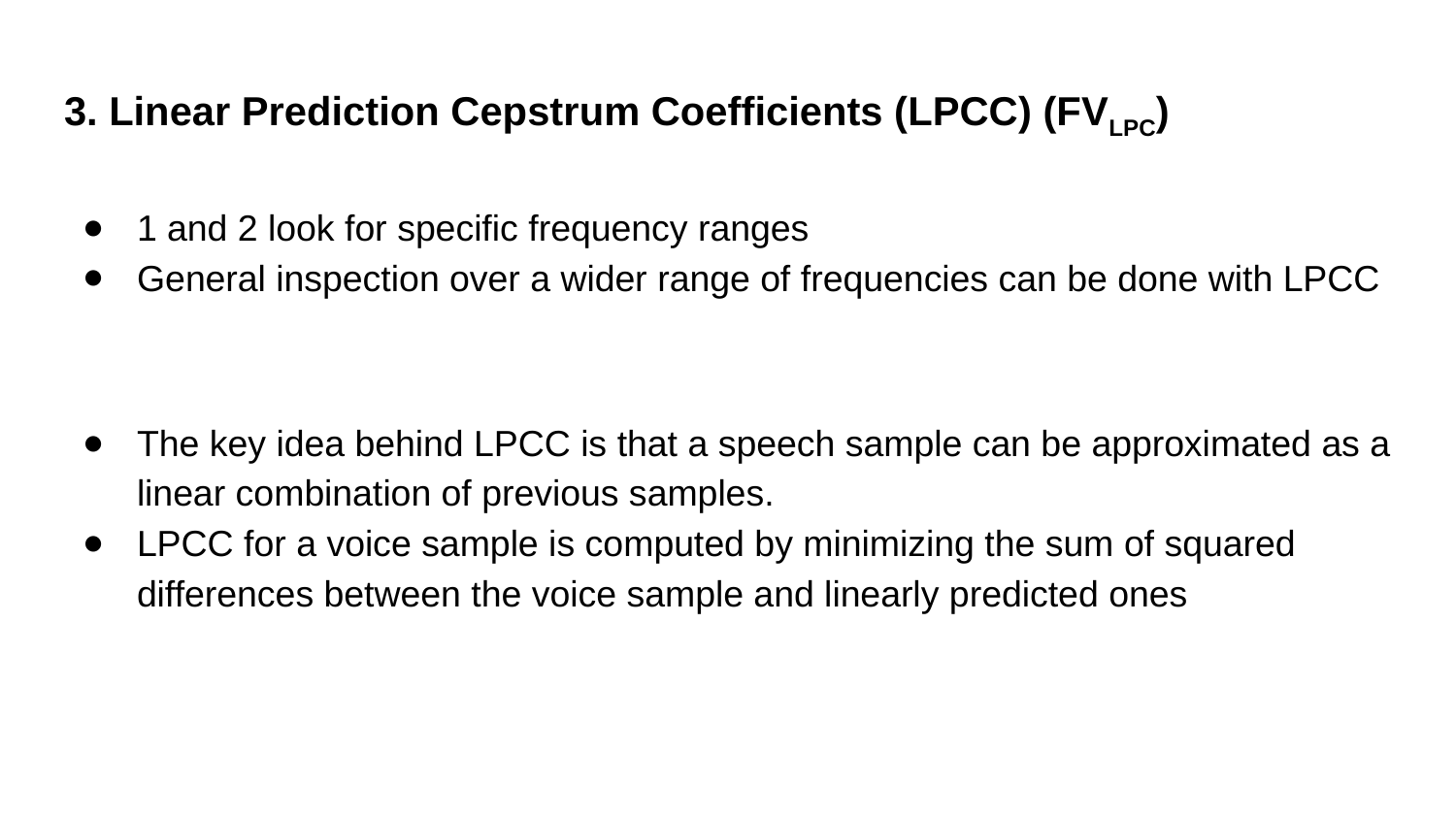

# 3. Linear Prediction Cepstrum Coefficients (LPCC) (FVLPC)
1 and 2 look for specific frequency ranges
General inspection over a wider range of frequencies can be done with LPCC

The key idea behind LPCC is that a speech sample can be approximated as a linear combination of previous samples.
LPCC for a voice sample is computed by minimizing the sum of squared differences between the voice sample and linearly predicted ones